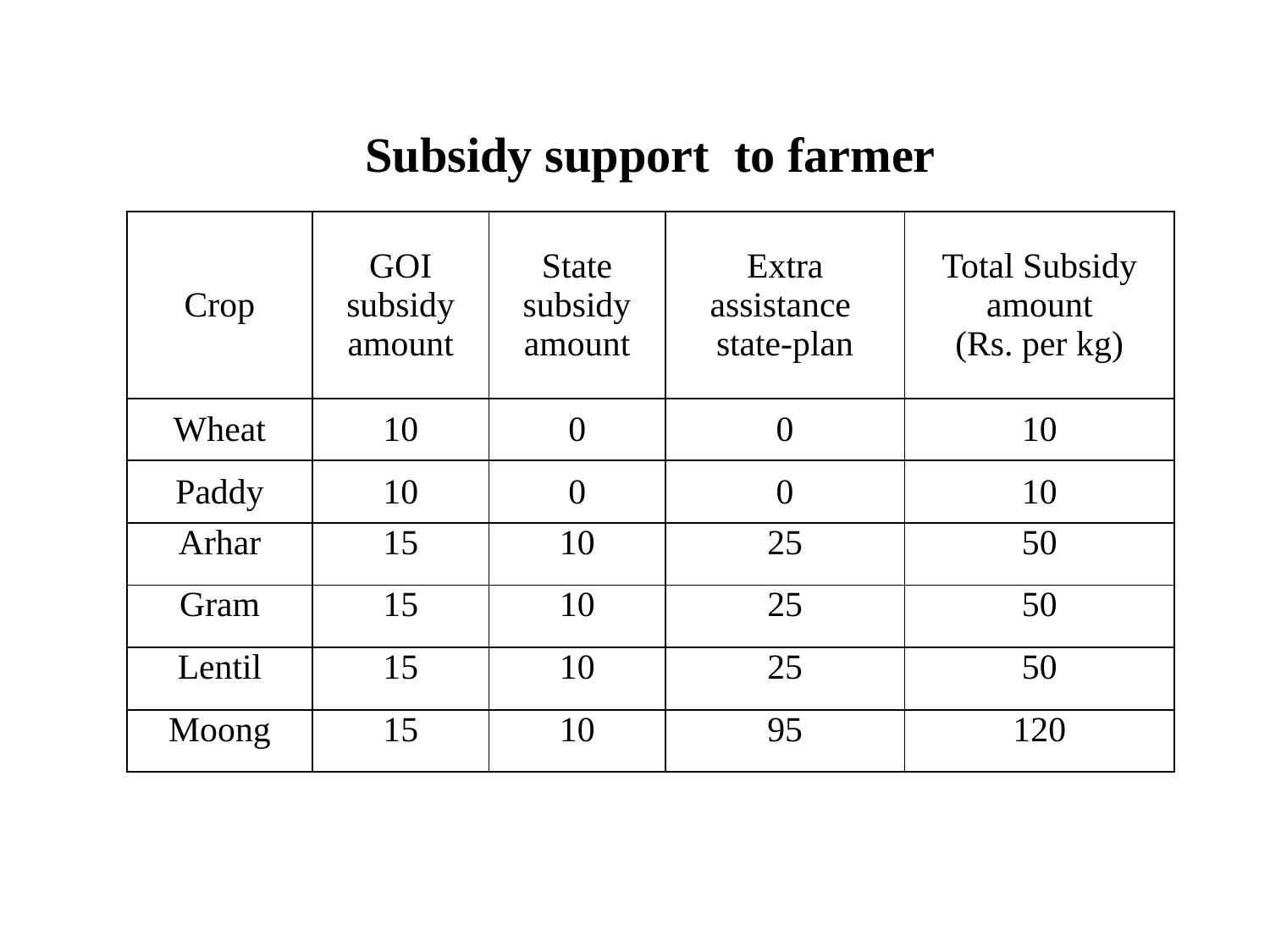

Subsidy support  to farmer
| Crop | GOI subsidy amount | State subsidy amount | Extra assistance state-plan | Total Subsidy amount (Rs. per kg) |
| --- | --- | --- | --- | --- |
| Wheat | 10 | 0 | 0 | 10 |
| Paddy | 10 | 0 | 0 | 10 |
| Arhar | 15 | 10 | 25 | 50 |
| Gram | 15 | 10 | 25 | 50 |
| Lentil | 15 | 10 | 25 | 50 |
| Moong | 15 | 10 | 95 | 120 |